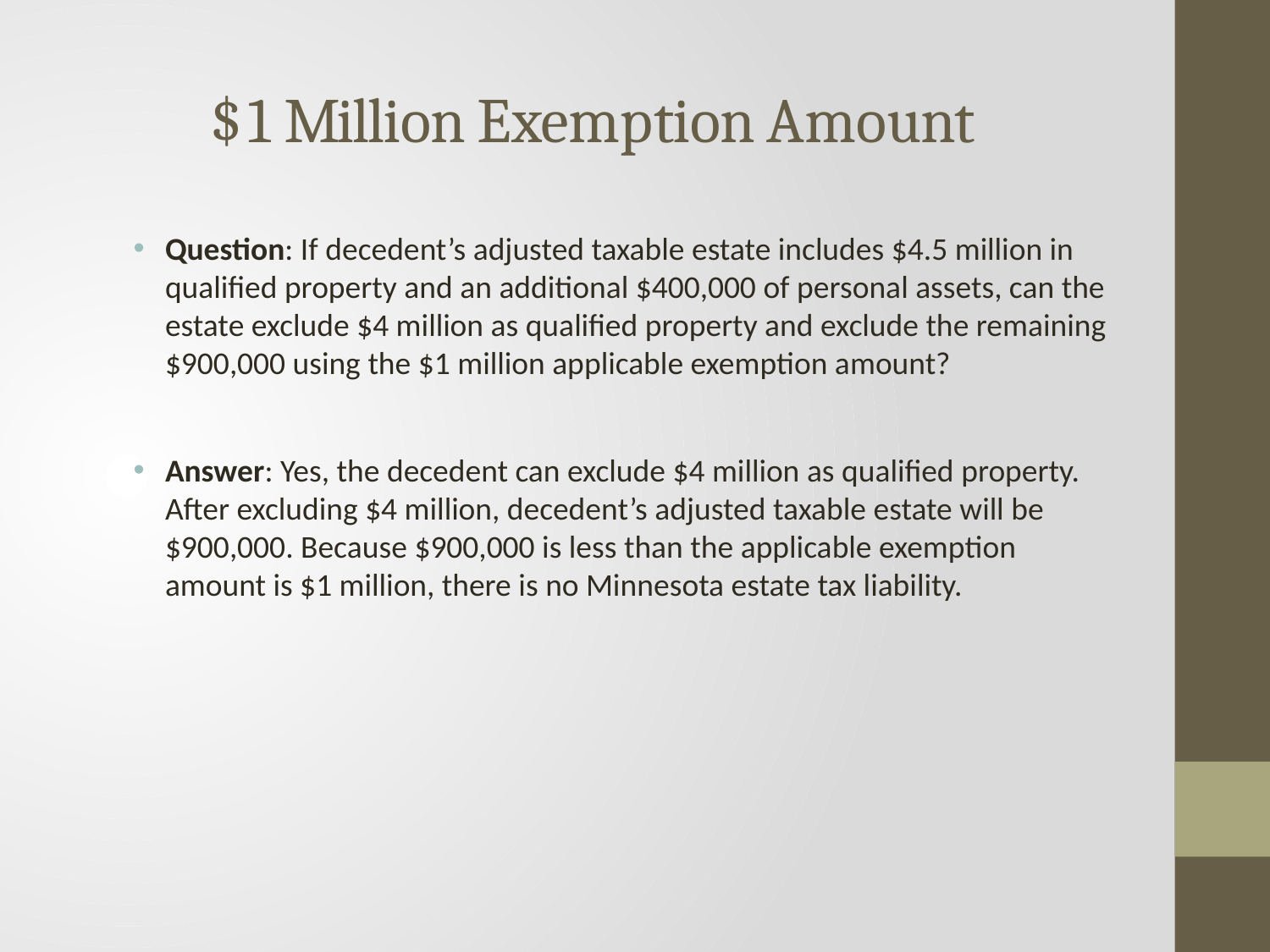

# $1 Million Exemption Amount
Question: If decedent’s adjusted taxable estate includes $4.5 million in qualified property and an additional $400,000 of personal assets, can the estate exclude $4 million as qualified property and exclude the remaining $900,000 using the $1 million applicable exemption amount?

Answer: Yes, the decedent can exclude $4 million as qualified property. After excluding $4 million, decedent’s adjusted taxable estate will be $900,000. Because $900,000 is less than the applicable exemption amount is $1 million, there is no Minnesota estate tax liability.